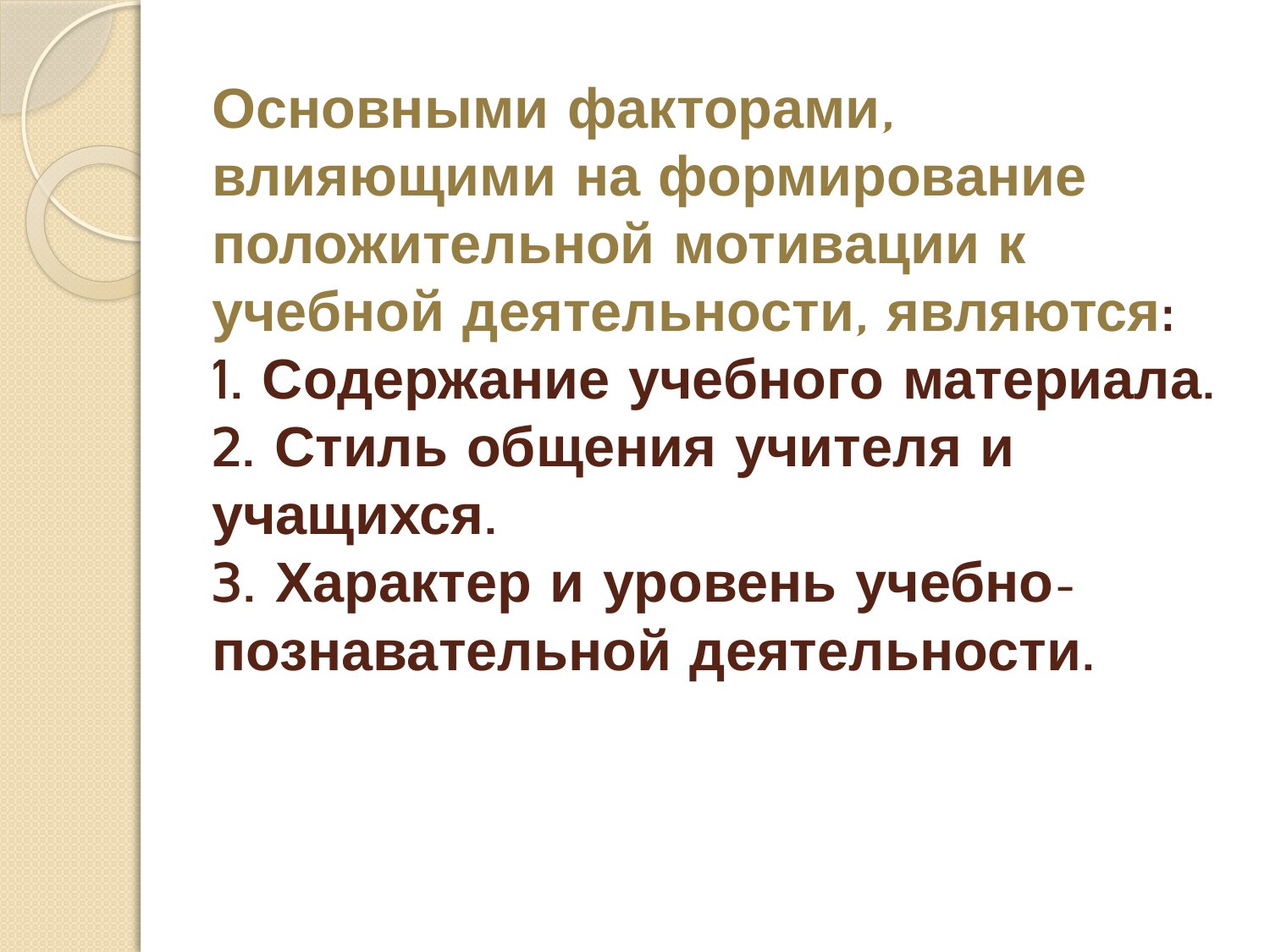

# Основными факторами, влияющими на формирование положительной мотивации к учебной деятельности, являются: 1. Содержание учебного материала. 2. Стиль общения учителя и учащихся. 3. Характер и уровень учебно-познавательной деятельности.